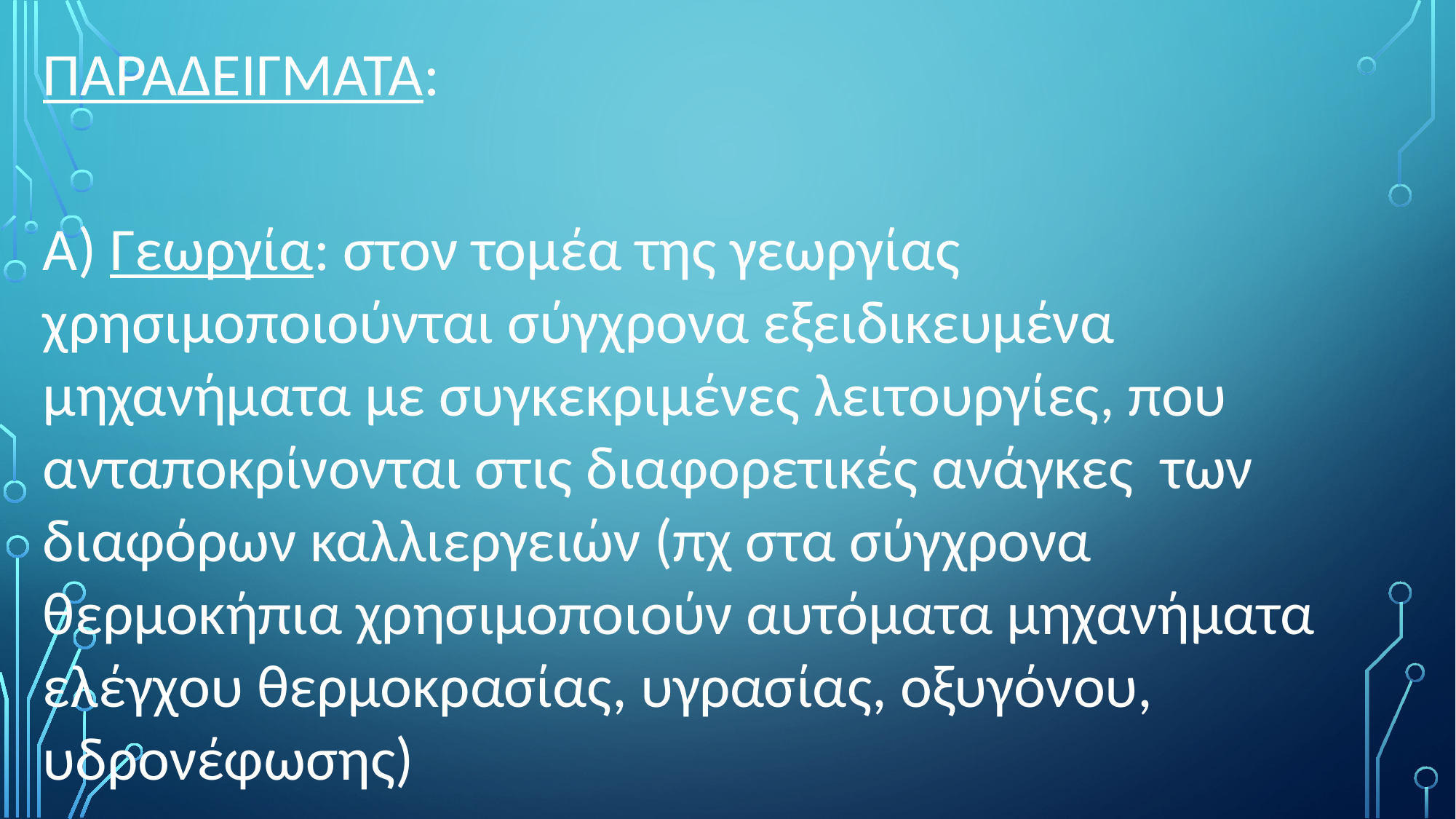

ΠΑΡΑΔΕΙΓΜΑΤΑ:

Α) Γεωργία: στον τομέα της γεωργίας χρησιμοποιούνται σύγχρονα εξειδικευμένα μηχανήματα με συγκεκριμένες λειτουργίες, που ανταποκρίνονται στις διαφορετικές ανάγκες  των διαφόρων καλλιεργειών (πχ στα σύγχρονα θερμοκήπια χρησιμοποιούν αυτόματα μηχανήματα ελέγχου θερμοκρασίας, υγρασίας, οξυγόνου, υδρονέφωσης)